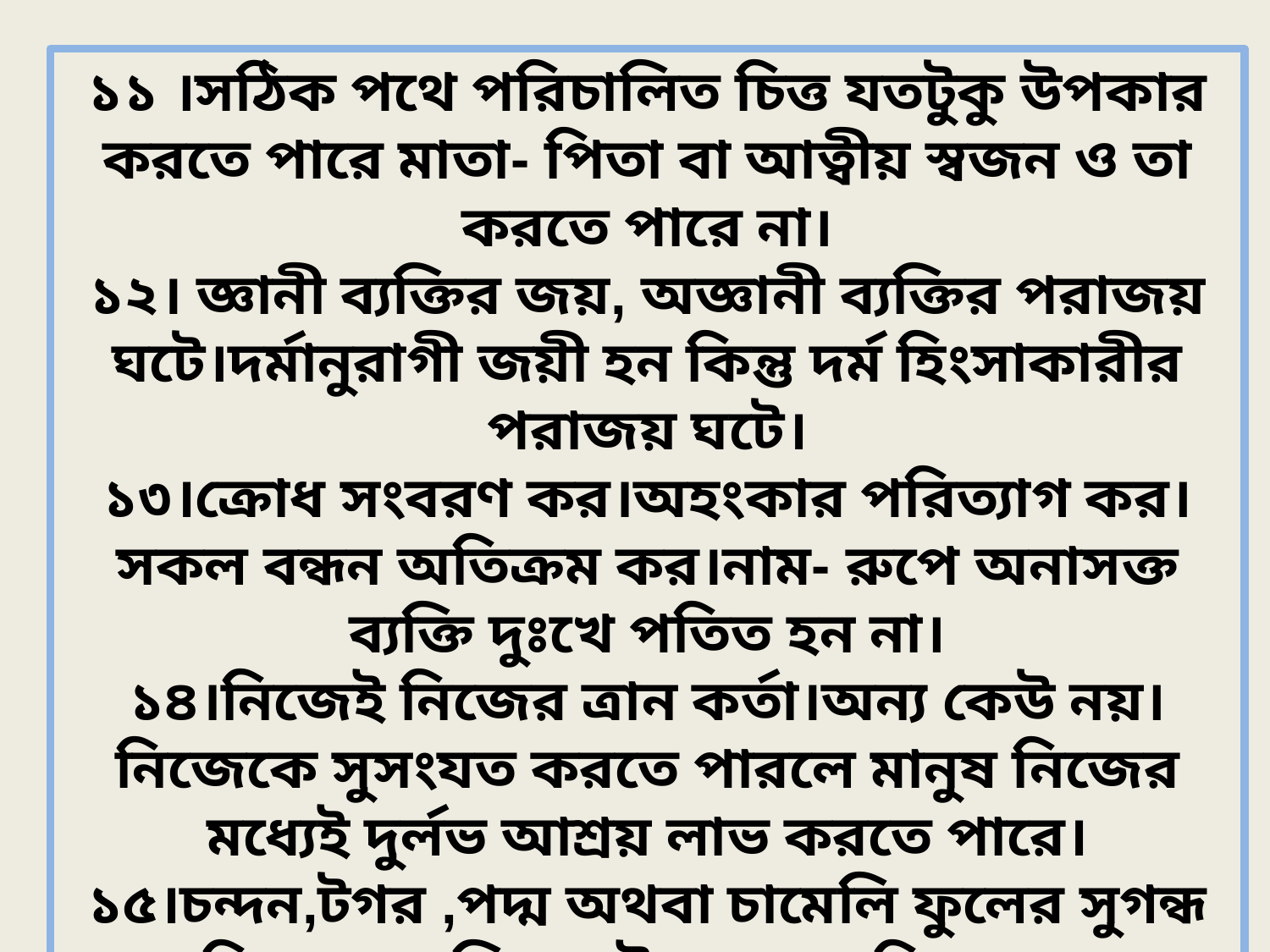

১১ ।সঠিক পথে পরিচালিত চিত্ত যতটুকু উপকার করতে পারে মাতা- পিতা বা আত্বীয় স্বজন ও তা করতে পারে না।
১২। জ্ঞানী ব্যক্তির জয়, অজ্ঞানী ব্যক্তির পরাজয় ঘটে।দর্মানুরাগী জয়ী হন কিন্তু দর্ম হিংসাকারীর পরাজয় ঘটে।
১৩।ক্রোধ সংবরণ কর।অহংকার পরিত্যাগ কর। সকল বন্ধন অতিক্রম কর।নাম- রুপে অনাসক্ত ব্যক্তি দুঃখে পতিত হন না।
১৪।নিজেই নিজের ত্রান কর্তা।অন্য কেউ নয়।নিজেকে সুসংযত করতে পারলে মানুষ নিজের মধ্যেই দুর্লভ আশ্রয় লাভ করতে পারে।
১৫।চন্দন,টগর ,পদ্ম অথবা চামেলি ফুলের সুগন্ধ ও চরিত্রবান ব্যক্তির সৌরভকে অতিক্রম করতে পারে না।
১৬।অল্প বুদ্ধিসম্পন্ন মূর্খেরা দুঃখদায়ক পাপ কাজের দ্বারা নিজেকে নিজের শত্রুতে পরিণত করে।